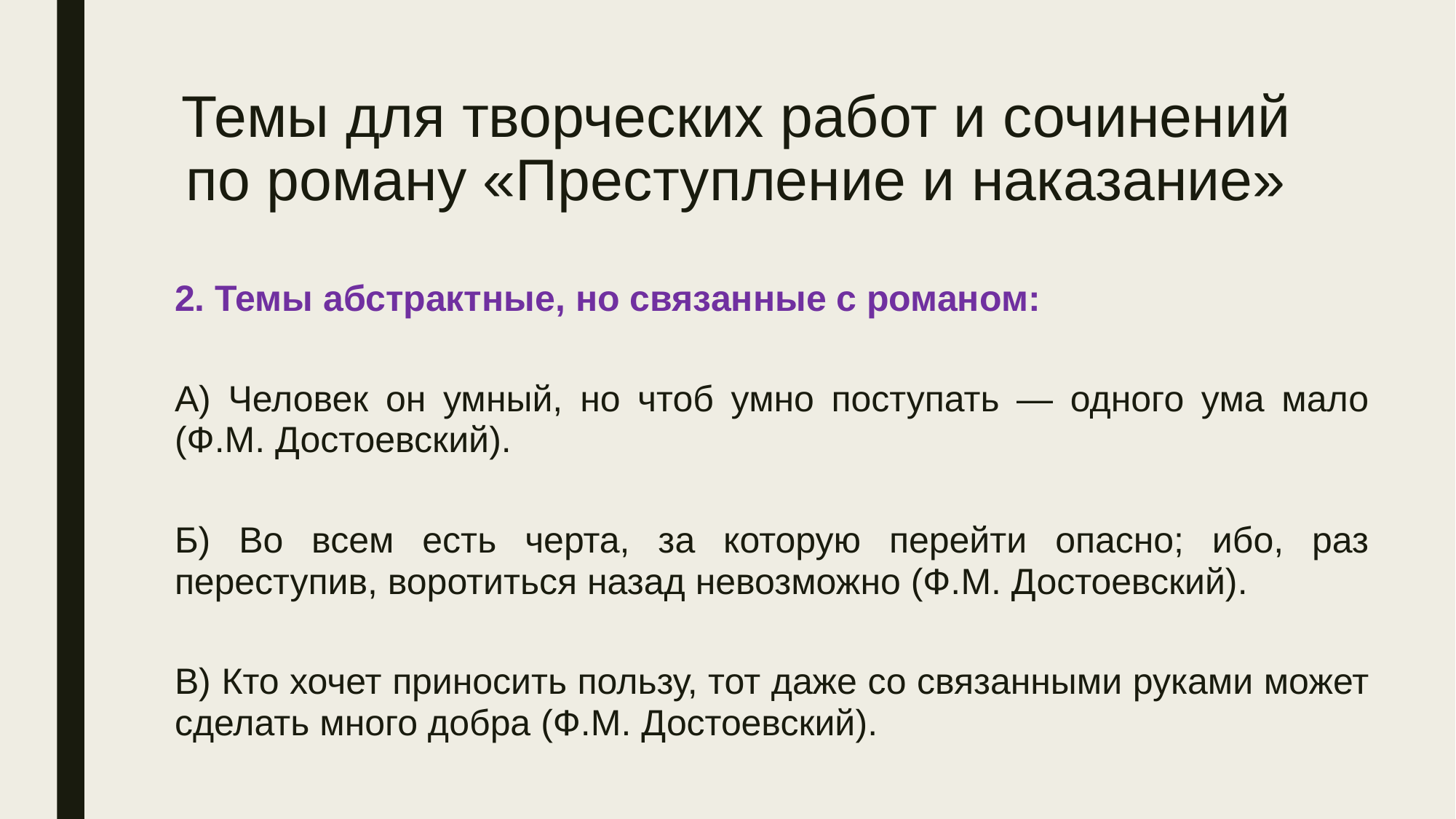

# Темы для творческих работ и сочинений по роману «Преступление и наказание»
2. Темы абстрактные, но связанные с романом:
А) Человек он умный, но чтоб умно поступать — одного ума мало (Ф.М. Достоевский).
Б) Во всем есть черта, за которую перейти опасно; ибо, раз переступив, воротиться назад невозможно (Ф.М. Достоевский).
В) Кто хочет приносить пользу, тот даже со связанными руками может сделать много добра (Ф.М. Достоевский).